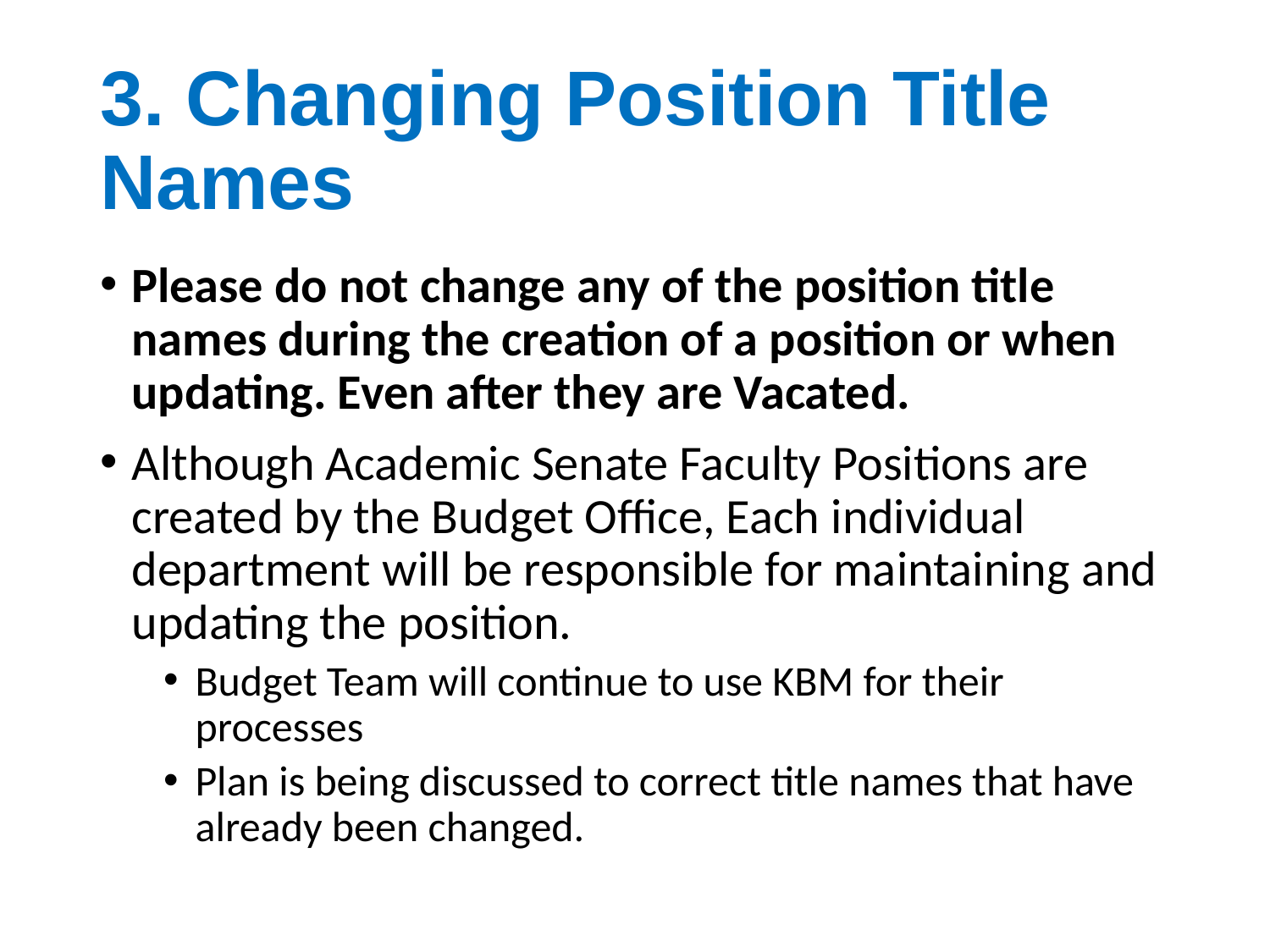

# 3. Changing Position Title Names
Please do not change any of the position title names during the creation of a position or when updating. Even after they are Vacated.
Although Academic Senate Faculty Positions are created by the Budget Office, Each individual department will be responsible for maintaining and updating the position.
Budget Team will continue to use KBM for their processes
Plan is being discussed to correct title names that have already been changed.